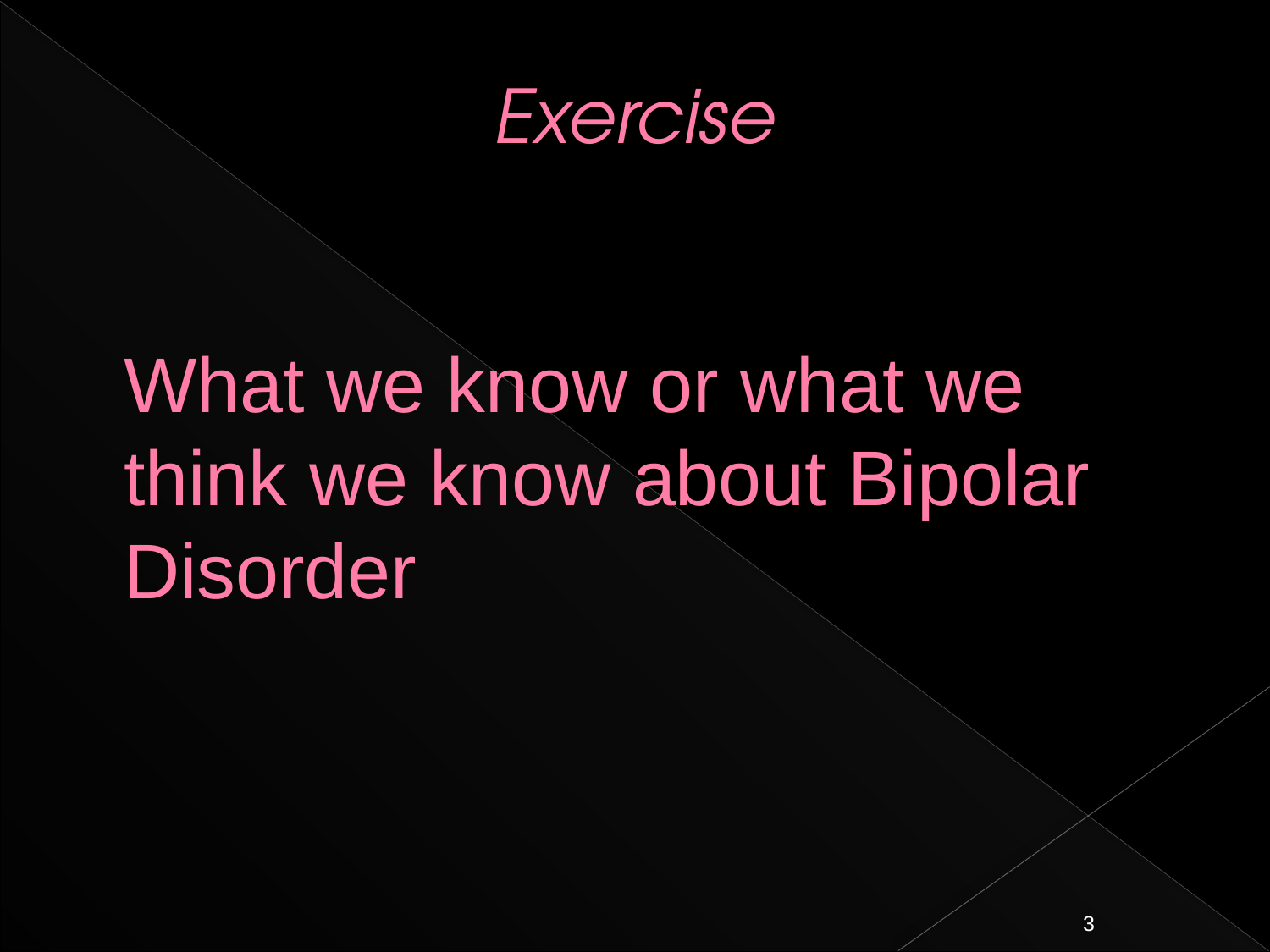

Exercise
What we know or what we think we know about Bipolar Disorder
3